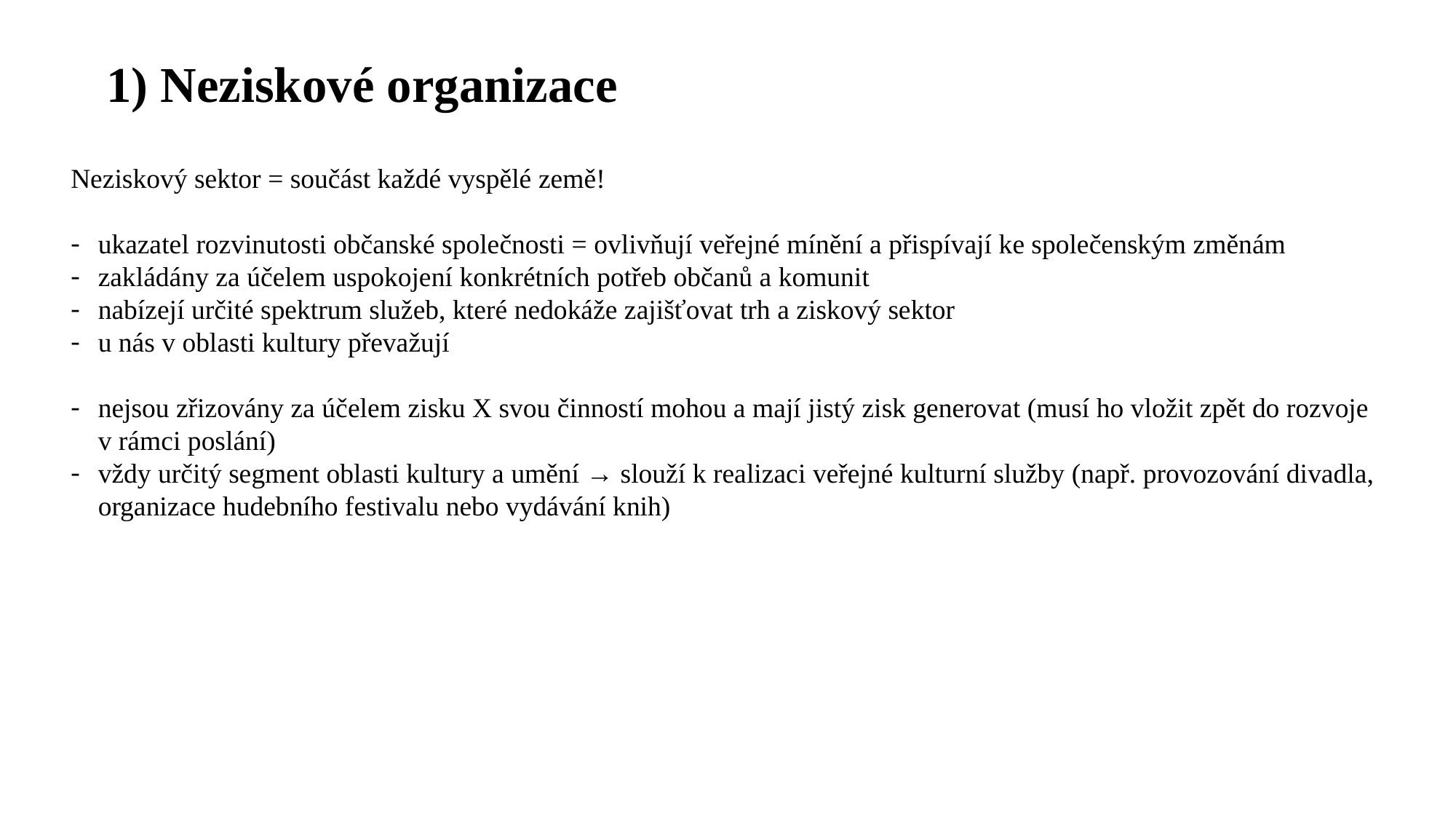

# 1) Neziskové organizace
Neziskový sektor = součást každé vyspělé země!

ukazatel rozvinutosti občanské společnosti = ovlivňují veřejné mínění a přispívají ke společenským změnám
zakládány za účelem uspokojení konkrétních potřeb občanů a komunit
nabízejí určité spektrum služeb, které nedokáže zajišťovat trh a ziskový sektor
u nás v oblasti kultury převažují

nejsou zřizovány za účelem zisku X svou činností mohou a mají jistý zisk generovat (musí ho vložit zpět do rozvoje v rámci poslání)
vždy určitý segment oblasti kultury a umění → slouží k realizaci veřejné kulturní služby (např. provozování divadla, organizace hudebního festivalu nebo vydávání knih)